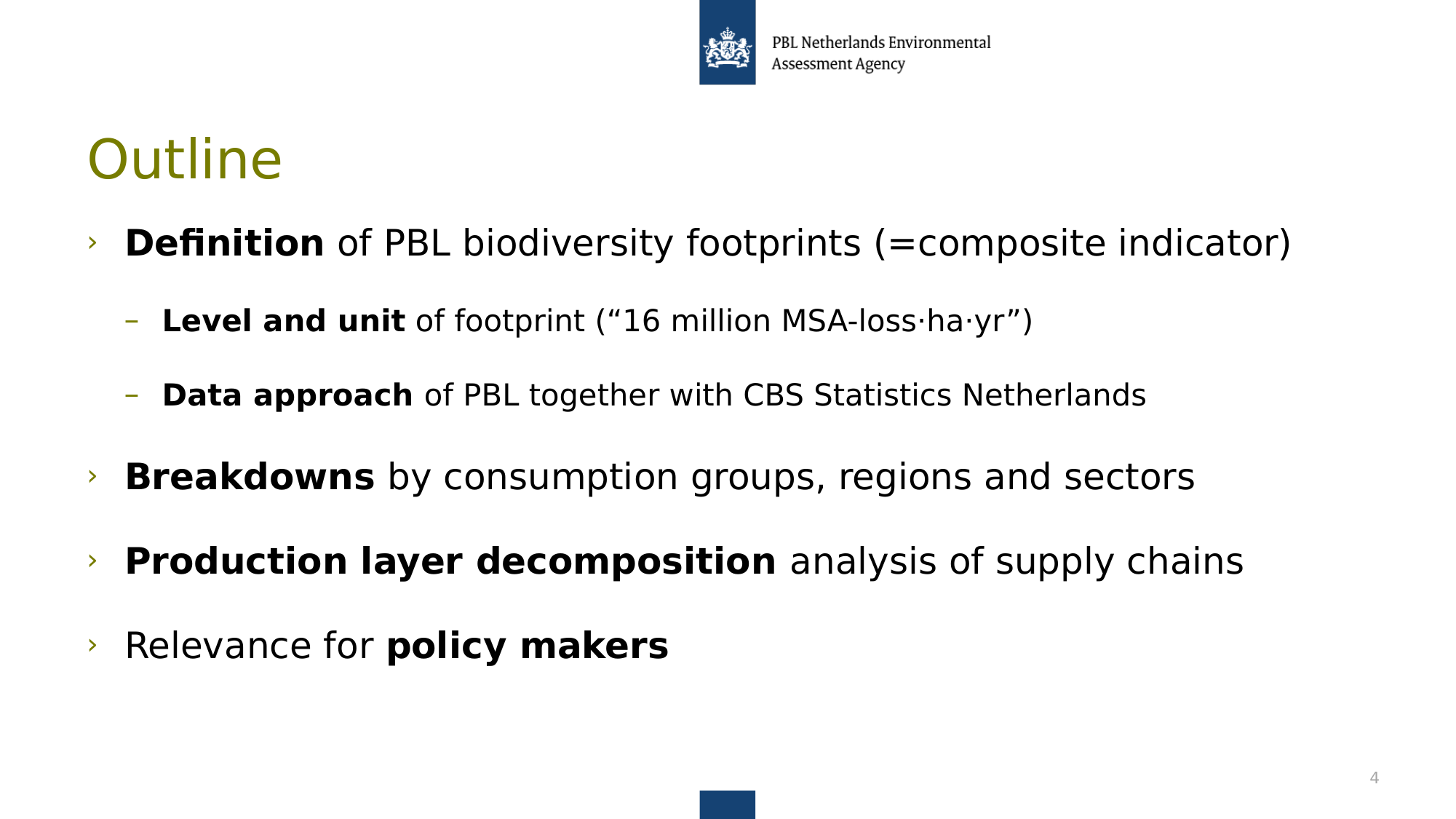

# Outline
Definition of PBL biodiversity footprints (=composite indicator)
Level and unit of footprint (“16 million MSA-loss·ha·yr”)
Data approach of PBL together with CBS Statistics Netherlands
Breakdowns by consumption groups, regions and sectors
Production layer decomposition analysis of supply chains
Relevance for policy makers

4